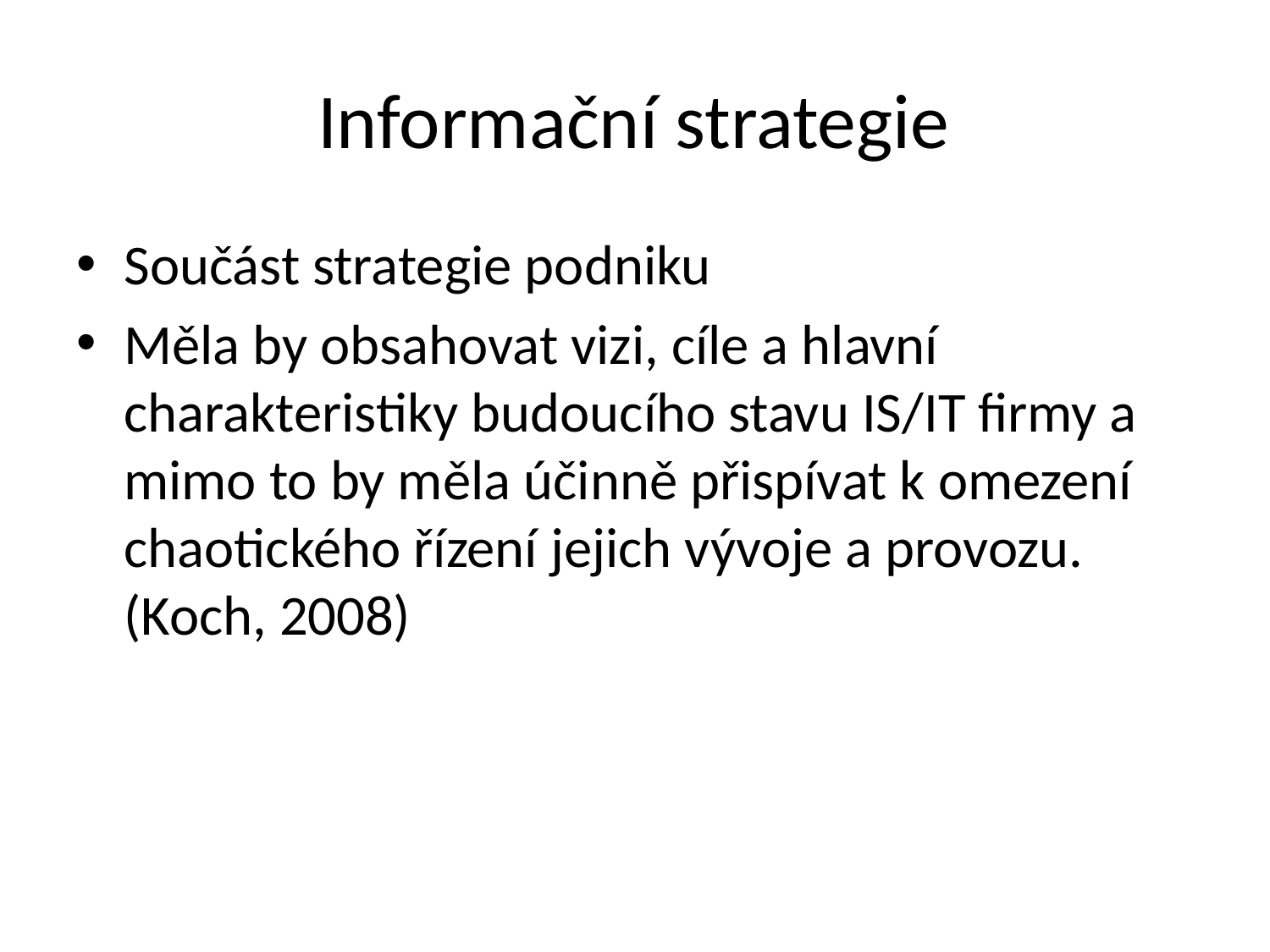

# Informační strategie
Součást strategie podniku
Měla by obsahovat vizi, cíle a hlavní charakteristiky budoucího stavu IS/IT firmy a mimo to by měla účinně přispívat k omezení chaotického řízení jejich vývoje a provozu. (Koch, 2008)